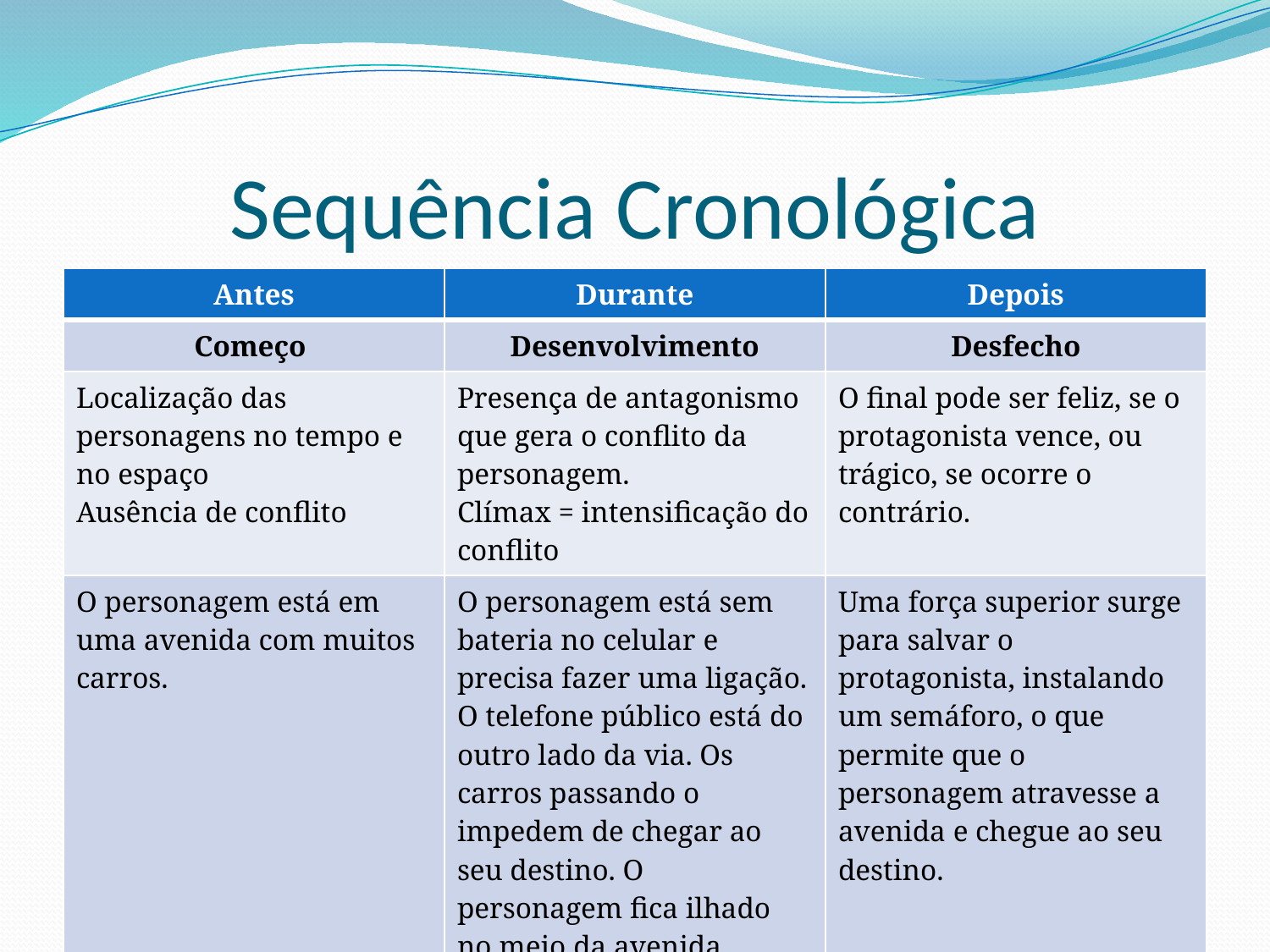

# Sequência Cronológica
| Antes | Durante | Depois |
| --- | --- | --- |
| Começo | Desenvolvimento | Desfecho |
| Localização das personagens no tempo e no espaço Ausência de conflito | Presença de antagonismo que gera o conflito da personagem. Clímax = intensificação do conflito | O final pode ser feliz, se o protagonista vence, ou trágico, se ocorre o contrário. |
| O personagem está em uma avenida com muitos carros. | O personagem está sem bateria no celular e precisa fazer uma ligação. O telefone público está do outro lado da via. Os carros passando o impedem de chegar ao seu destino. O personagem fica ilhado no meio da avenida. | Uma força superior surge para salvar o protagonista, instalando um semáforo, o que permite que o personagem atravesse a avenida e chegue ao seu destino. |
|  |  |  |